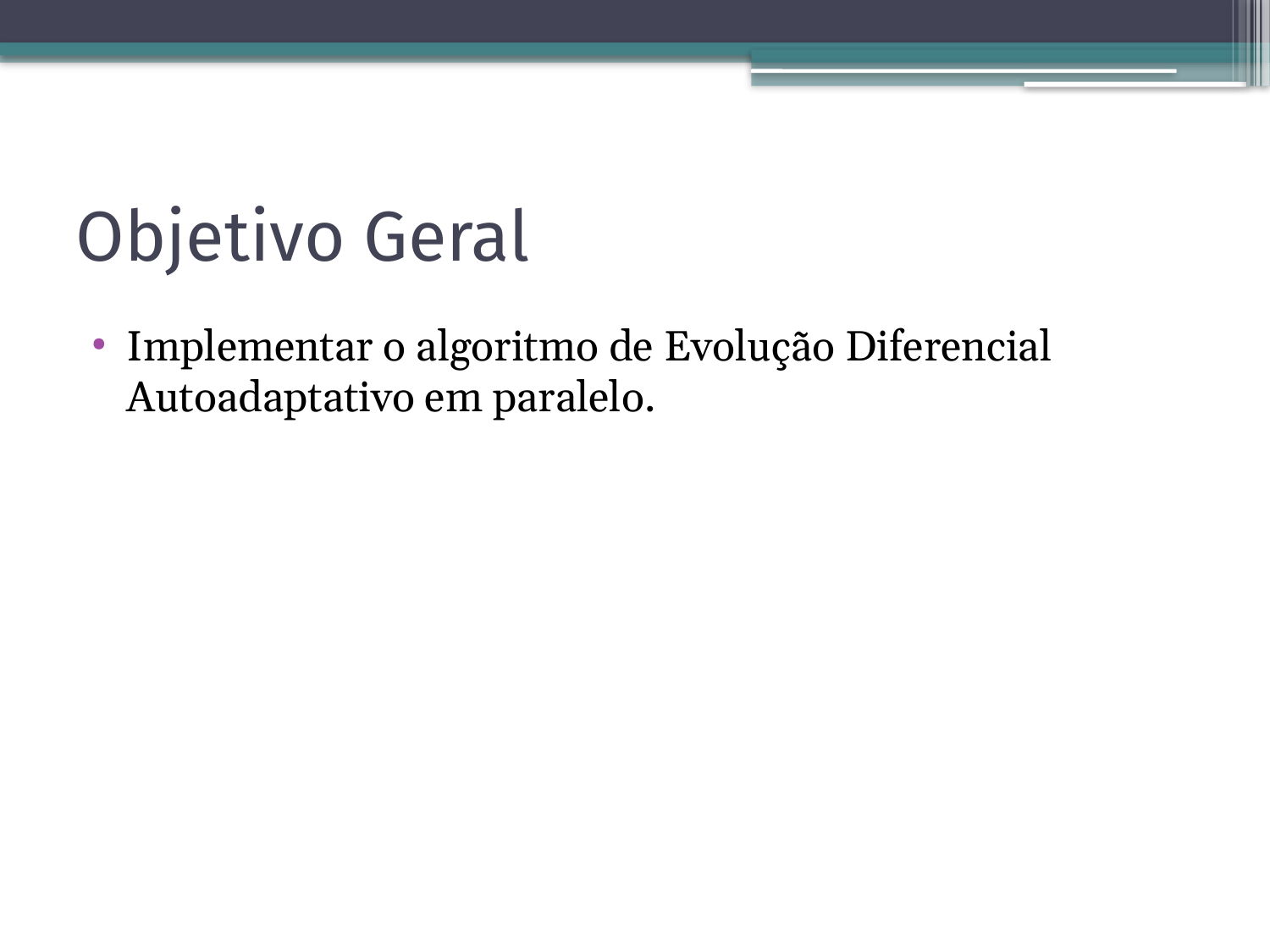

# Objetivo Geral
Implementar o algoritmo de Evolução Diferencial Autoadaptativo em paralelo.